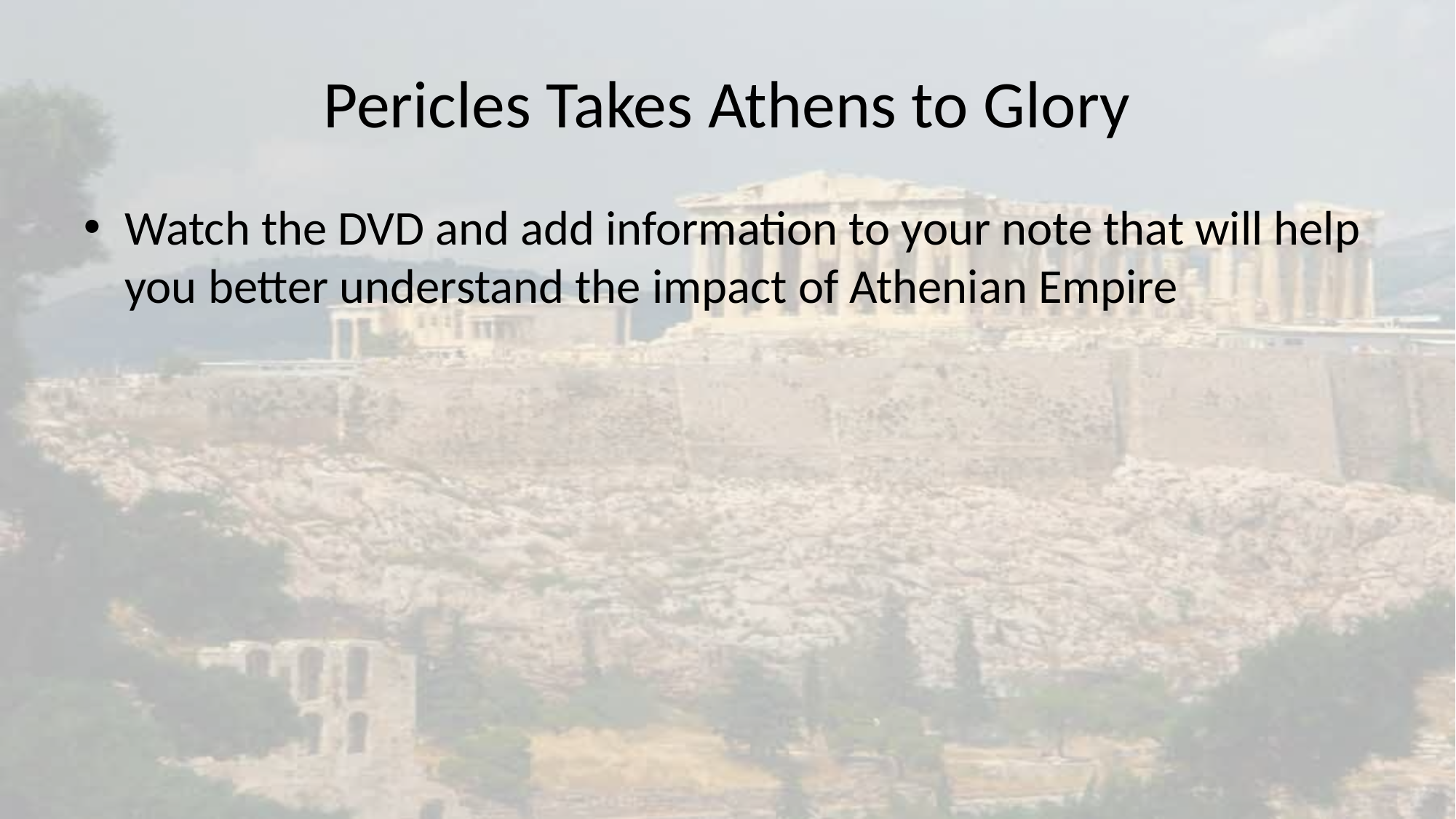

# Pericles Takes Athens to Glory
Watch the DVD and add information to your note that will help you better understand the impact of Athenian Empire